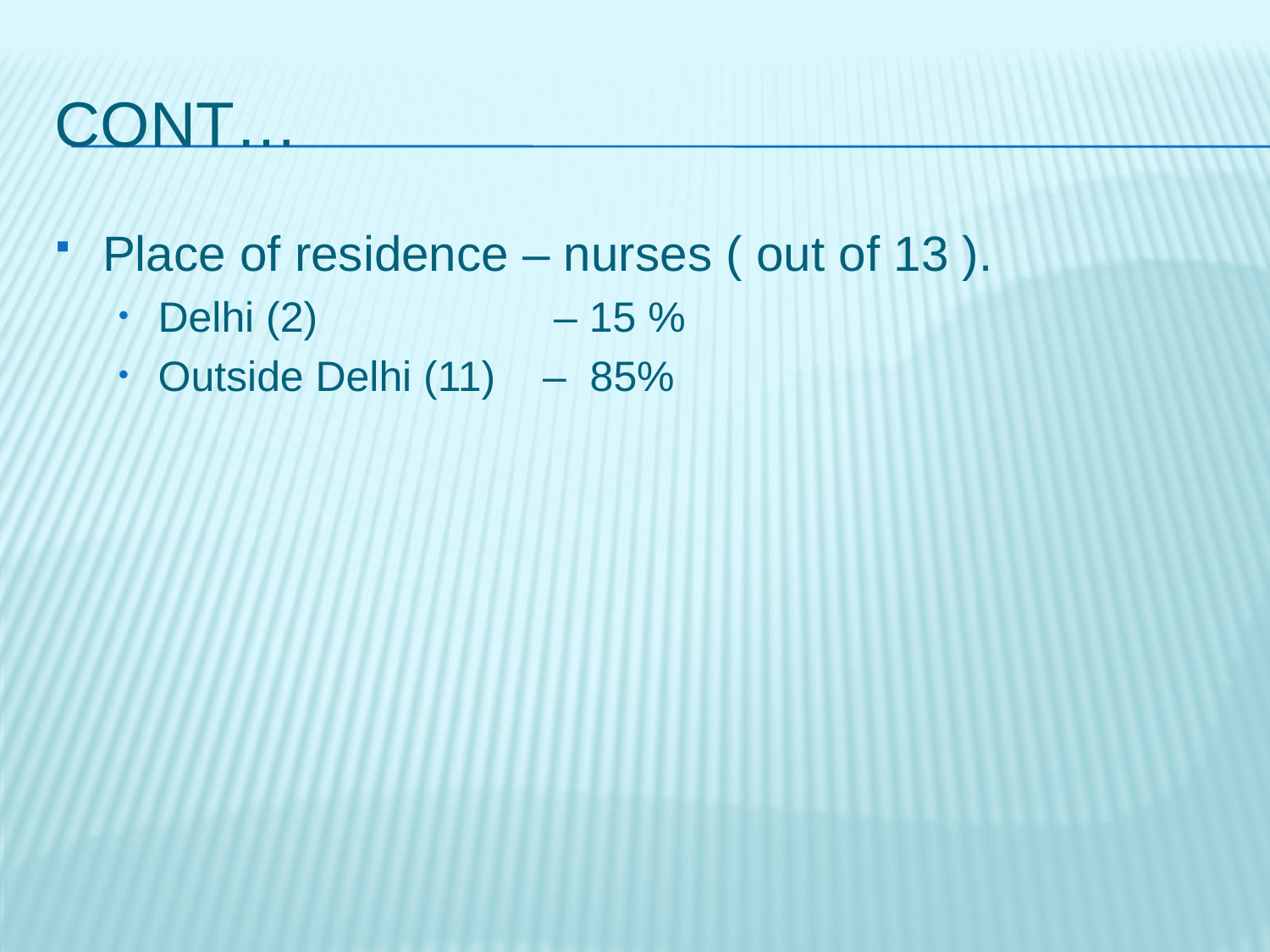

# Cont…
Place of residence – nurses ( out of 13 ).
Delhi (2)                    – 15 %
Outside Delhi (11)    –  85%